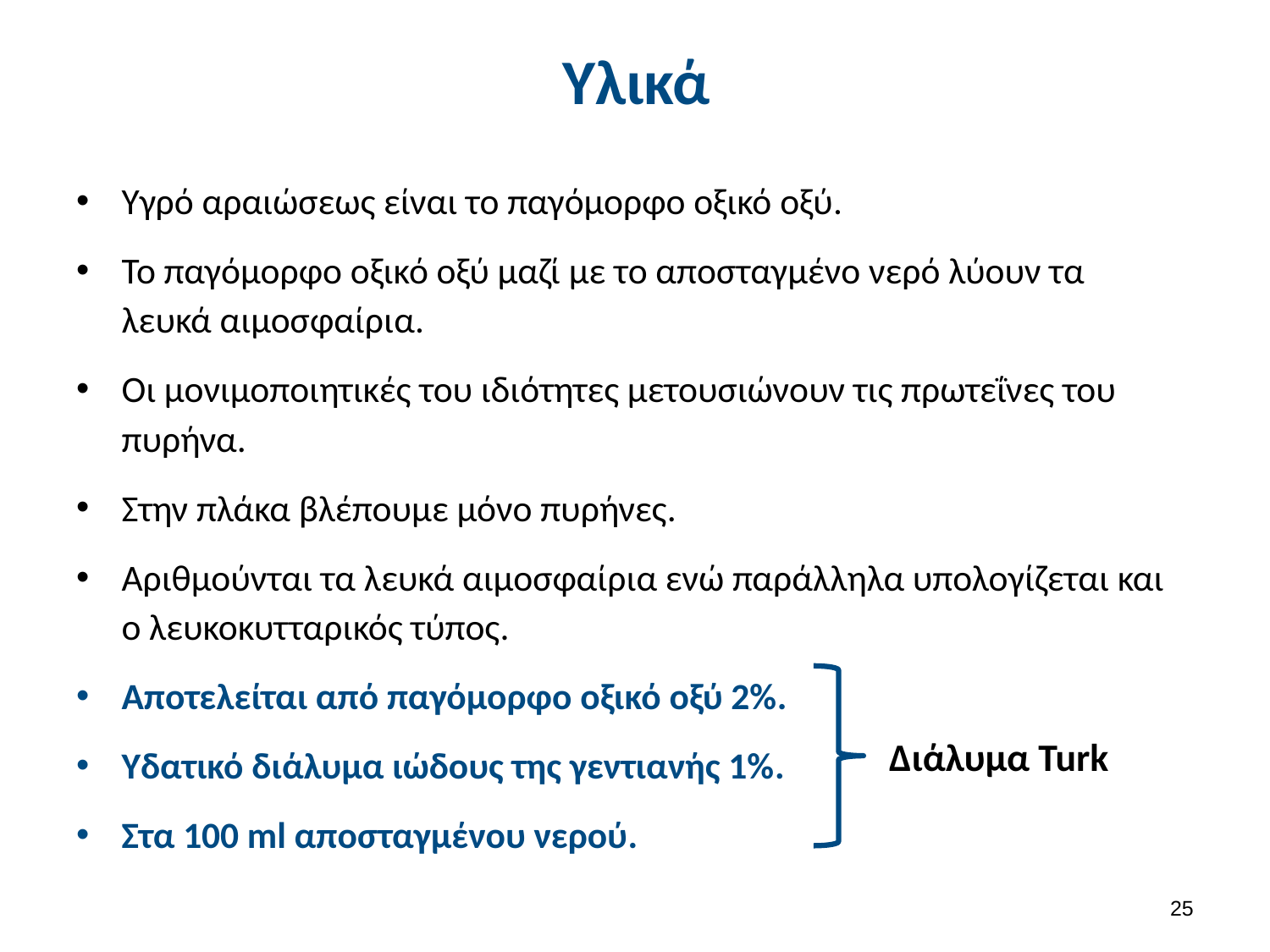

# Υλικά
Υγρό αραιώσεως είναι το παγόμορφο οξικό οξύ.
Το παγόμορφο οξικό οξύ μαζί με το αποσταγμένο νερό λύουν τα λευκά αιμοσφαίρια.
Οι μονιμοποιητικές του ιδιότητες μετουσιώνουν τις πρωτεΐνες του πυρήνα.
Στην πλάκα βλέπουμε μόνο πυρήνες.
Αριθμούνται τα λευκά αιμοσφαίρια ενώ παράλληλα υπολογίζεται και ο λευκοκυτταρικός τύπος.
Αποτελείται από παγόμορφο οξικό οξύ 2%.
Υδατικό διάλυμα ιώδους της γεντιανής 1%.
Στα 100 ml αποσταγμένου νερού.

Διάλυμα Turk
25